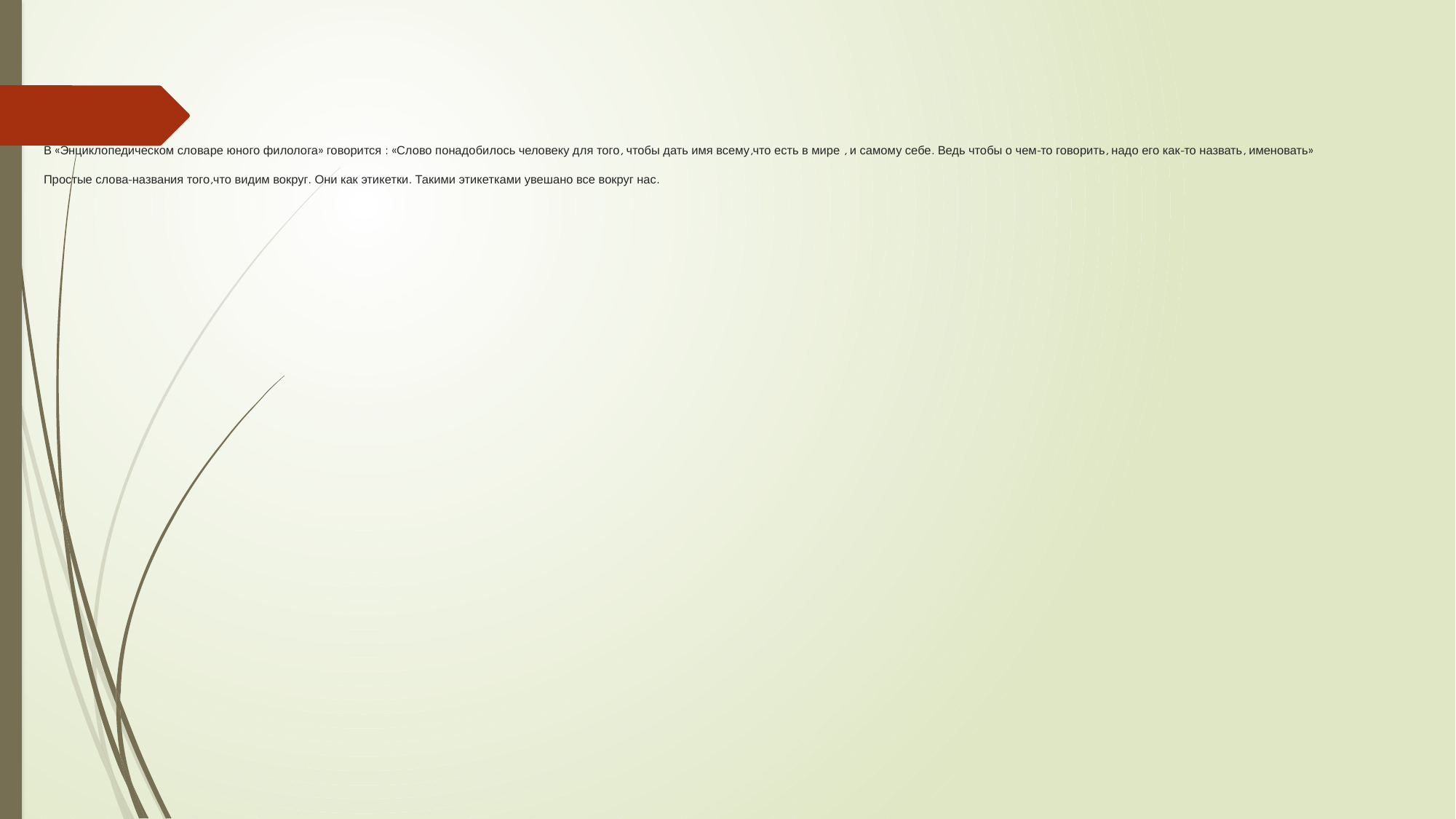

# В «Энциклопедическом словаре юного филолога» говорится : «Слово понадобилось человеку для того, чтобы дать имя всему,что есть в мире , и самому себе. Ведь чтобы о чем-то говорить, надо его как-то назвать, именовать» Простые слова-названия того,что видим вокруг. Они как этикетки. Такими этикетками увешано все вокруг нас.